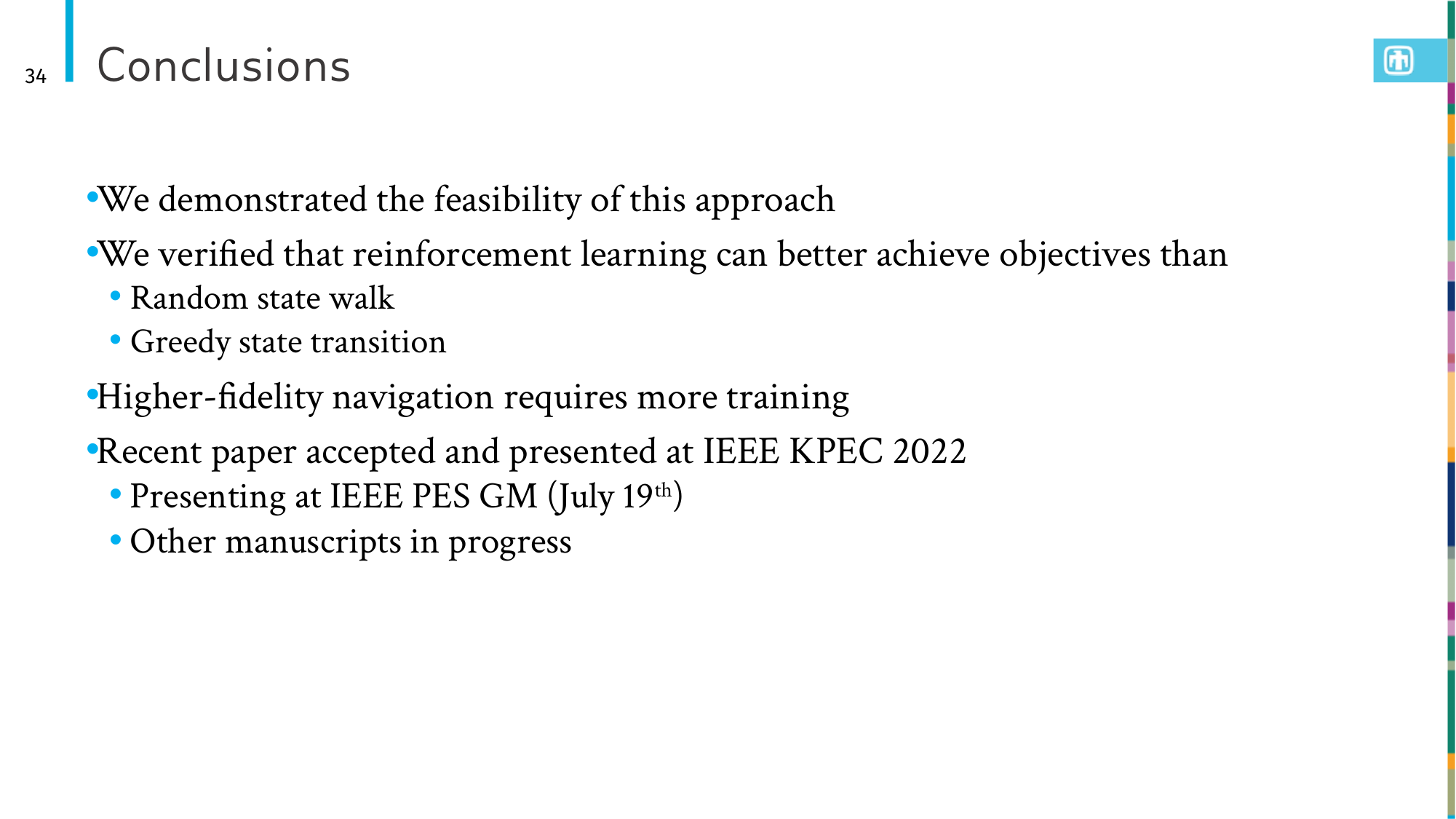

# Conclusions
34
We demonstrated the feasibility of this approach
We verified that reinforcement learning can better achieve objectives than
Random state walk
Greedy state transition
Higher-fidelity navigation requires more training
Recent paper accepted and presented at IEEE KPEC 2022
Presenting at IEEE PES GM (July 19th)
Other manuscripts in progress